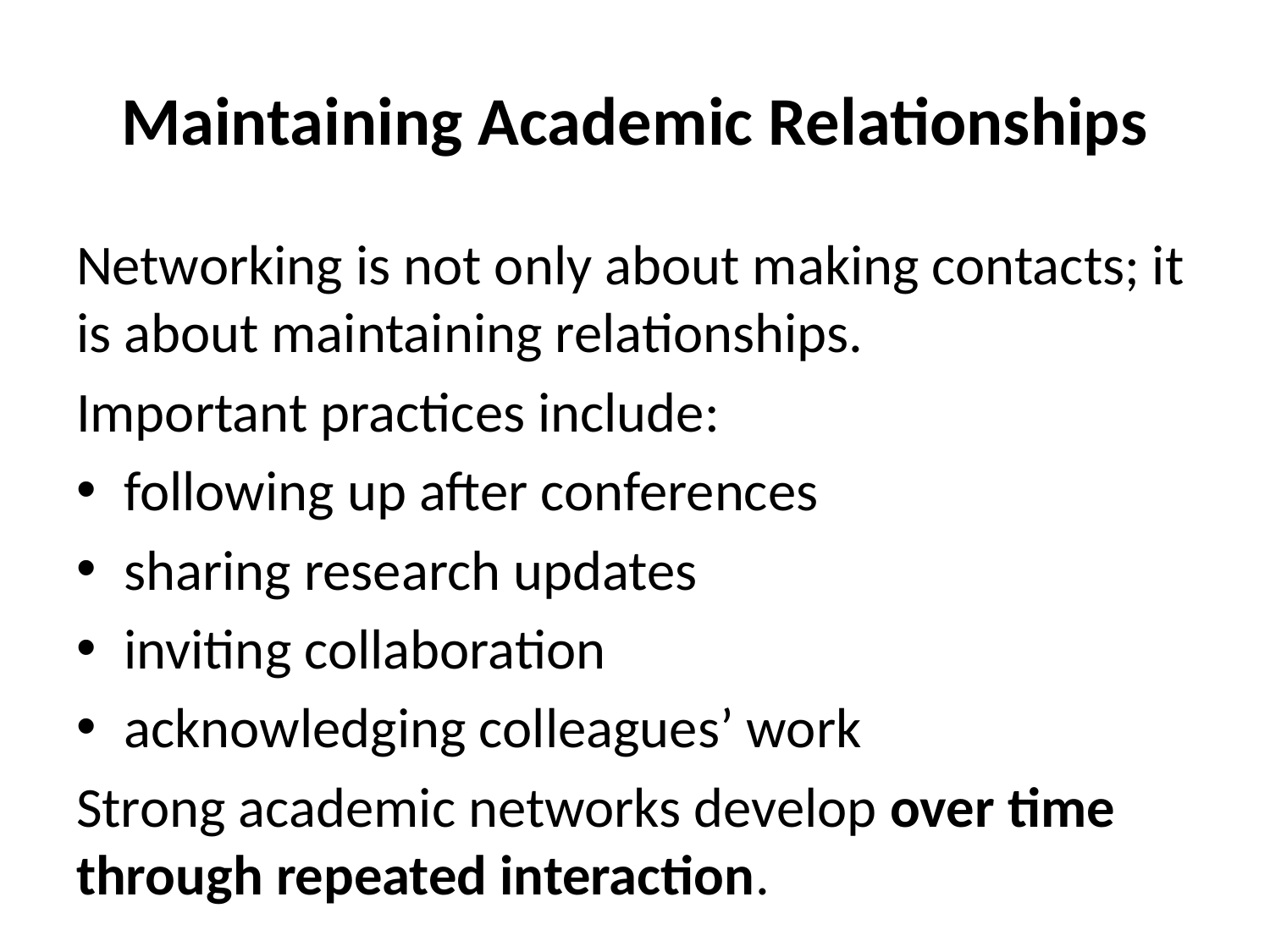

# Maintaining Academic Relationships
Networking is not only about making contacts; it is about maintaining relationships.
Important practices include:
following up after conferences
sharing research updates
inviting collaboration
acknowledging colleagues’ work
Strong academic networks develop over time through repeated interaction.